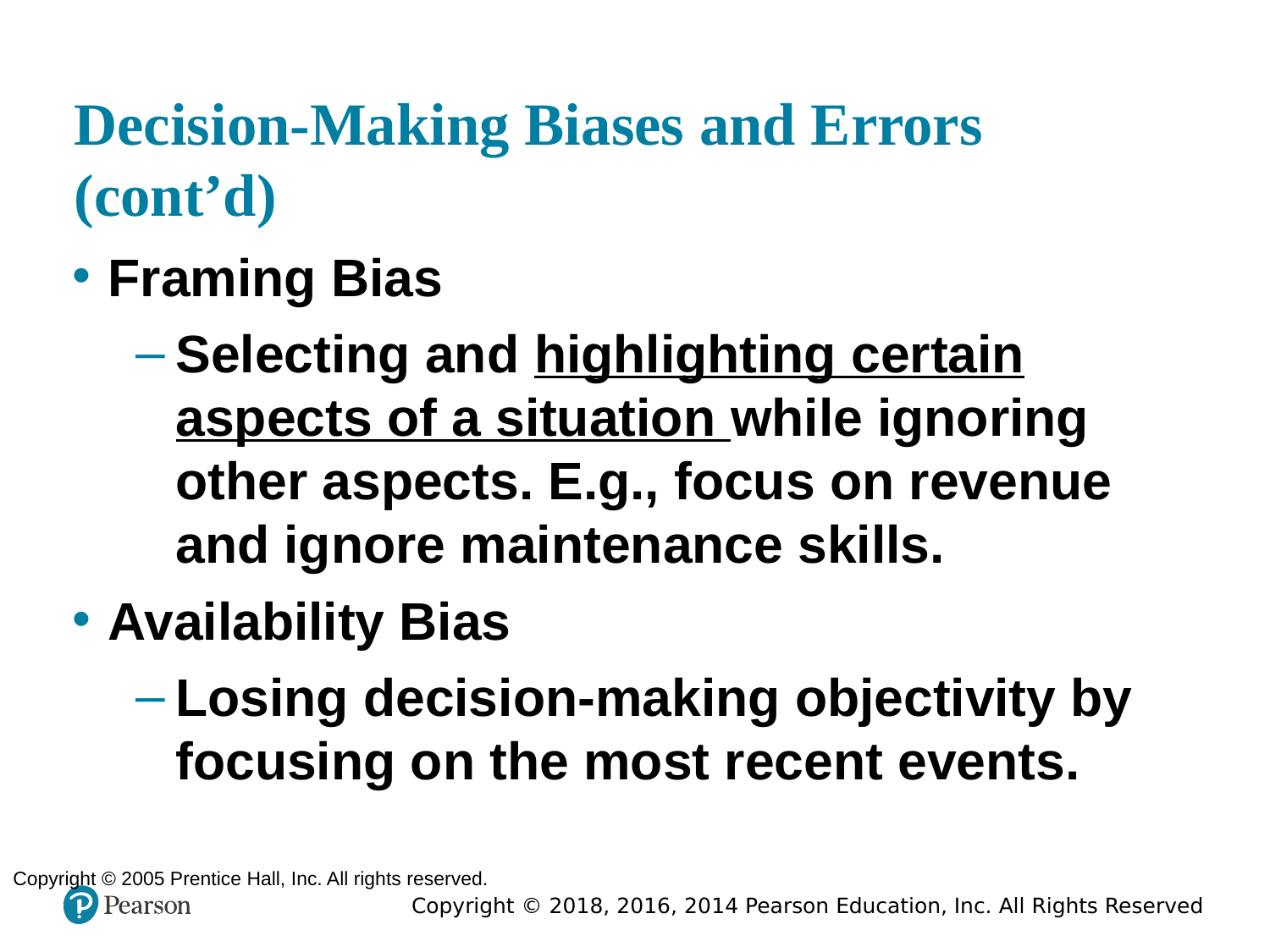

Copyright © 2005 Prentice Hall, Inc. All rights reserved.
# Decision-Making Biases and Errors (cont’d)
Framing Bias
Selecting and highlighting certain aspects of a situation while ignoring other aspects. E.g., focus on revenue and ignore maintenance skills.
Availability Bias
Losing decision-making objectivity by focusing on the most recent events.
6–43